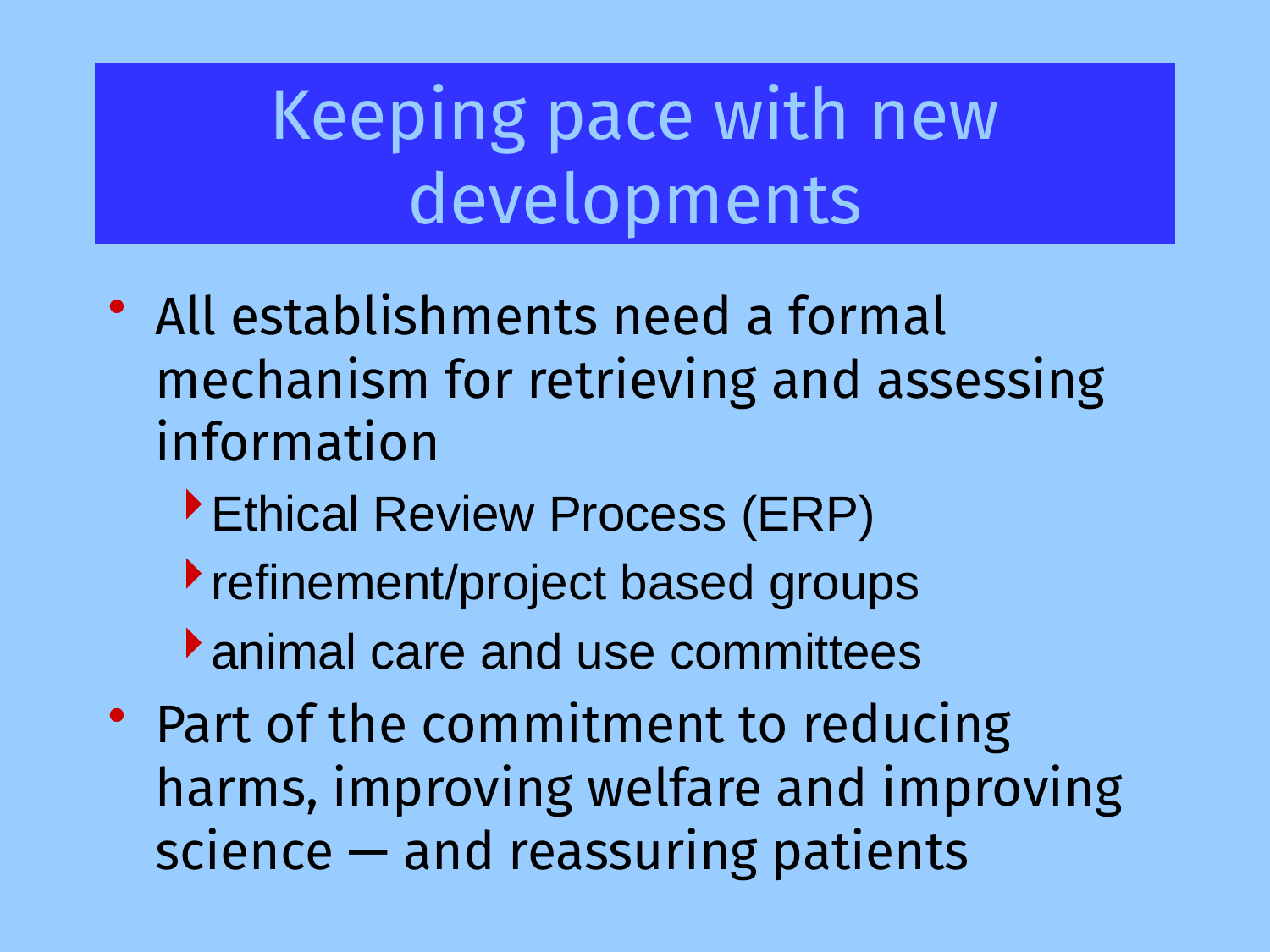

# Keeping pace with new developments
All establishments need a formal mechanism for retrieving and assessing information
Ethical Review Process (ERP)
refinement/project based groups
animal care and use committees
Part of the commitment to reducing harms, improving welfare and improving science — and reassuring patients